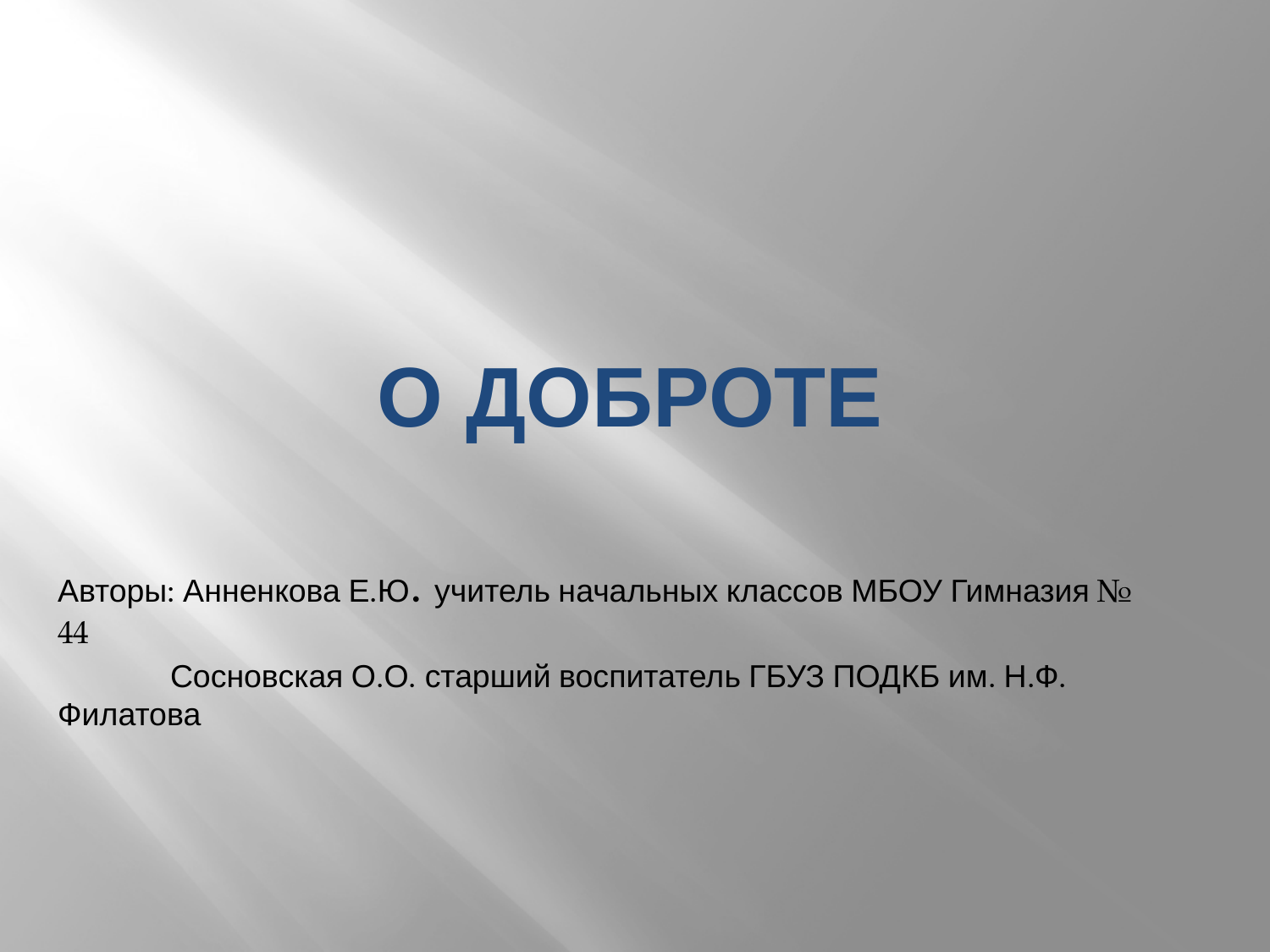

# о ДОБРОТЕ
Авторы: Анненкова Е.Ю. учитель начальных классов МБОУ Гимназия № 44
              Сосновская О.О. старший воспитатель ГБУЗ ПОДКБ им. Н.Ф. Филатова